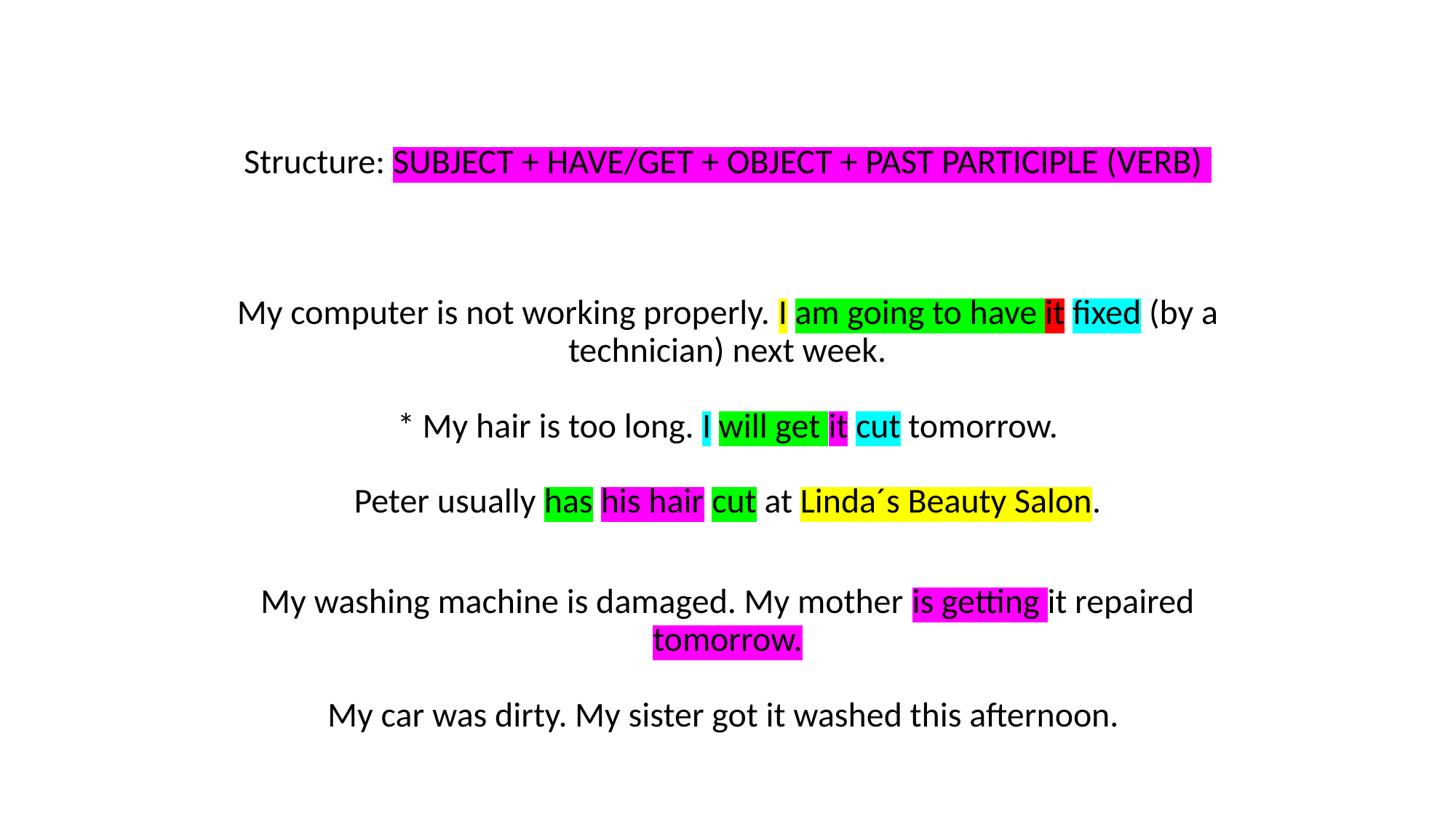

# Structure: SUBJECT + HAVE/GET + OBJECT + PAST PARTICIPLE (VERB) My computer is not working properly. I am going to have it fixed (by a technician) next week. * My hair is too long. I will get it cut tomorrow. Peter usually has his hair cut at Linda´s Beauty Salon. My washing machine is damaged. My mother is getting it repaired tomorrow. My car was dirty. My sister got it washed this afternoon.